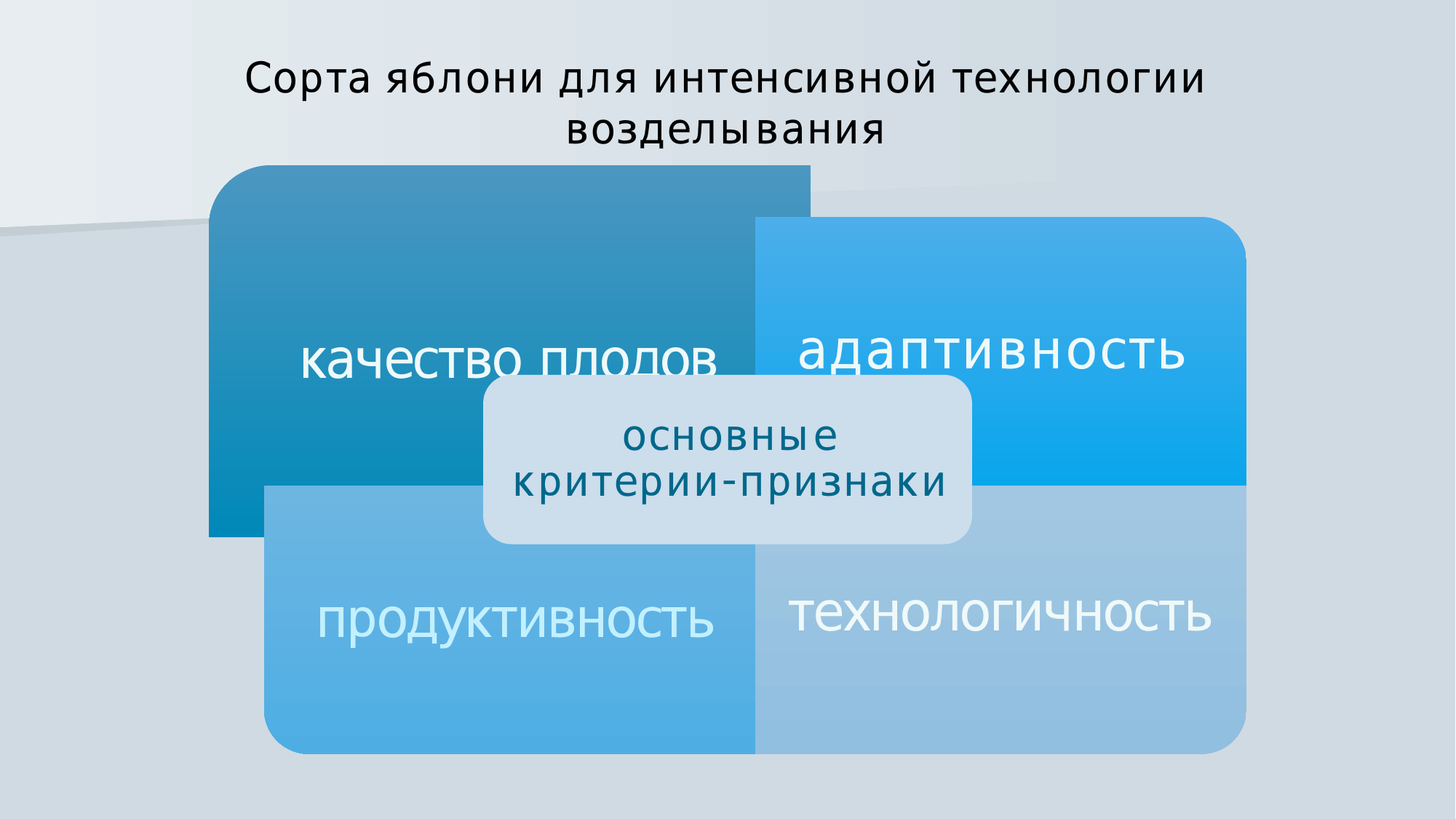

# Сорта яблони для интенсивной технологии возделывания
качество плодов
адаптивность
продуктивность
технологичность
основные критерии-признаки